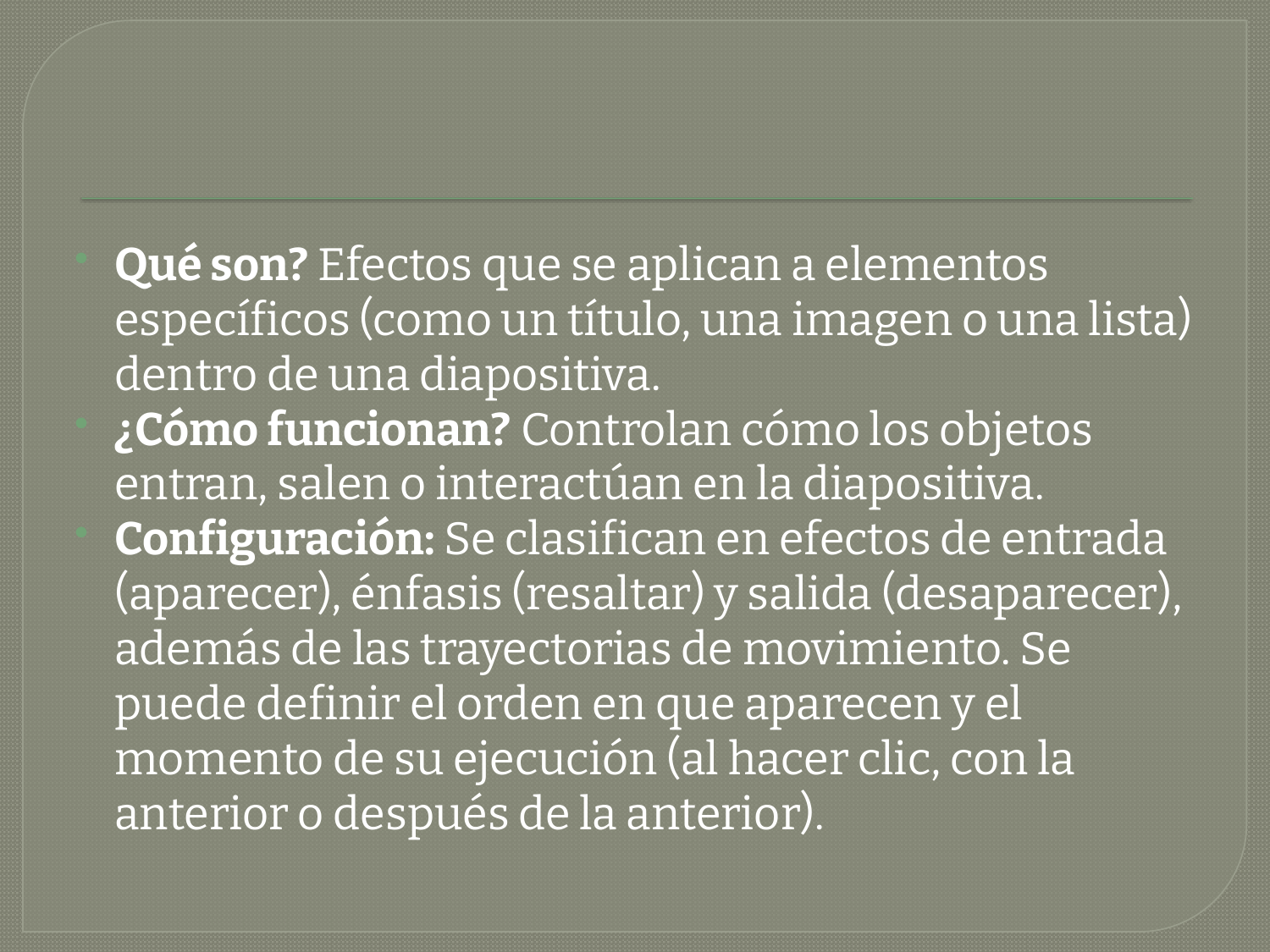

#
Qué son? Efectos que se aplican a elementos específicos (como un título, una imagen o una lista) dentro de una diapositiva.
¿Cómo funcionan? Controlan cómo los objetos entran, salen o interactúan en la diapositiva.
Configuración: Se clasifican en efectos de entrada (aparecer), énfasis (resaltar) y salida (desaparecer), además de las trayectorias de movimiento. Se puede definir el orden en que aparecen y el momento de su ejecución (al hacer clic, con la anterior o después de la anterior).